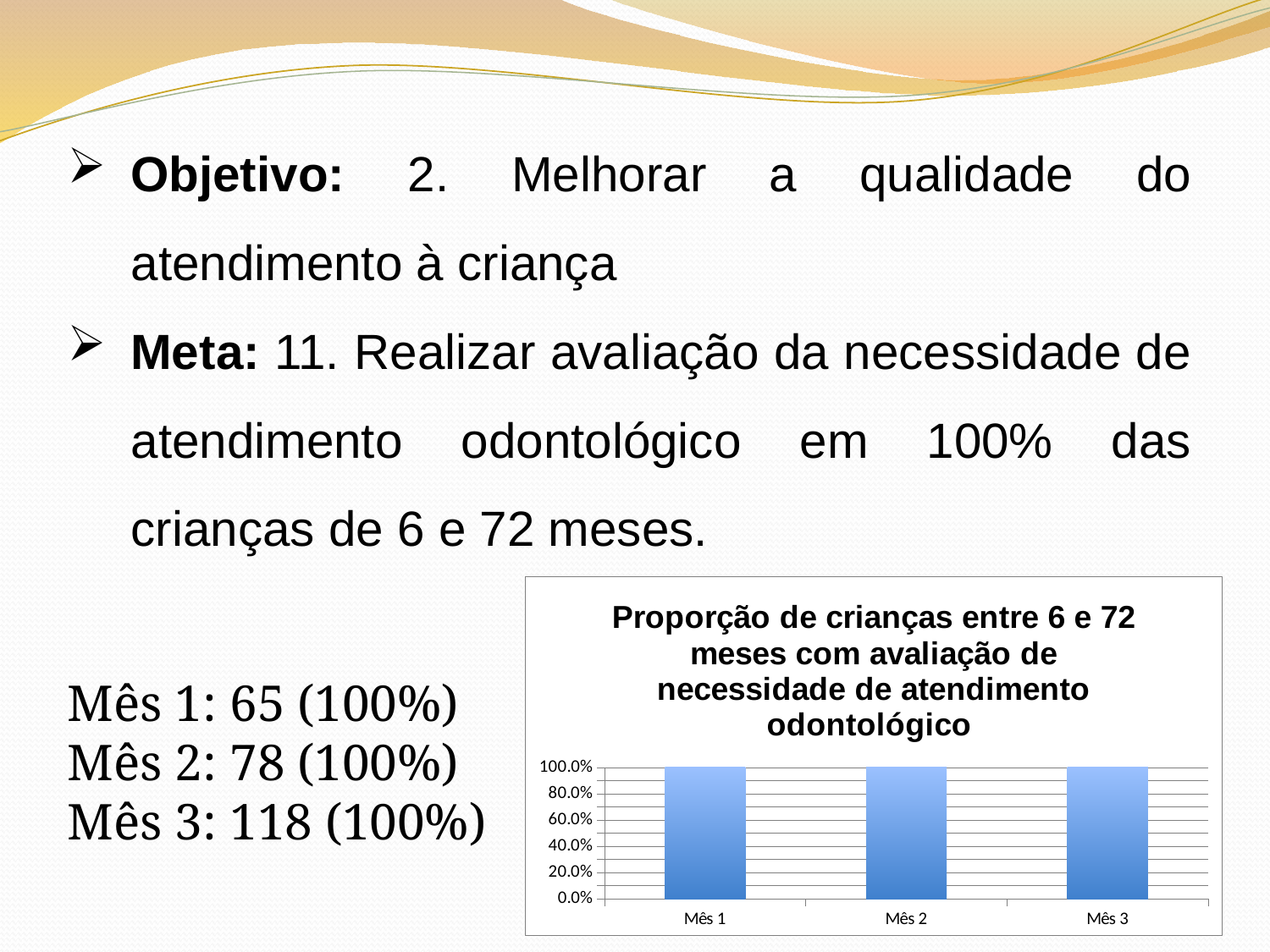

Objetivo: 2. Melhorar a qualidade do atendimento à criança
Meta: 11. Realizar avaliação da necessidade de atendimento odontológico em 100% das crianças de 6 e 72 meses.

### Chart: Proporção de crianças entre 6 e 72 meses com avaliação de necessidade de atendimento odontológico

| Category | Proporção de crianças entre 6 e 72 meses com avaliação de necessidade de atendimento odontológico  |
|---|---|
| Mês 1 | 1.0 |
| Mês 2 | 1.0 |
| Mês 3 | 1.0 |
Mês 1: 65 (100%)
Mês 2: 78 (100%)
Mês 3: 118 (100%)